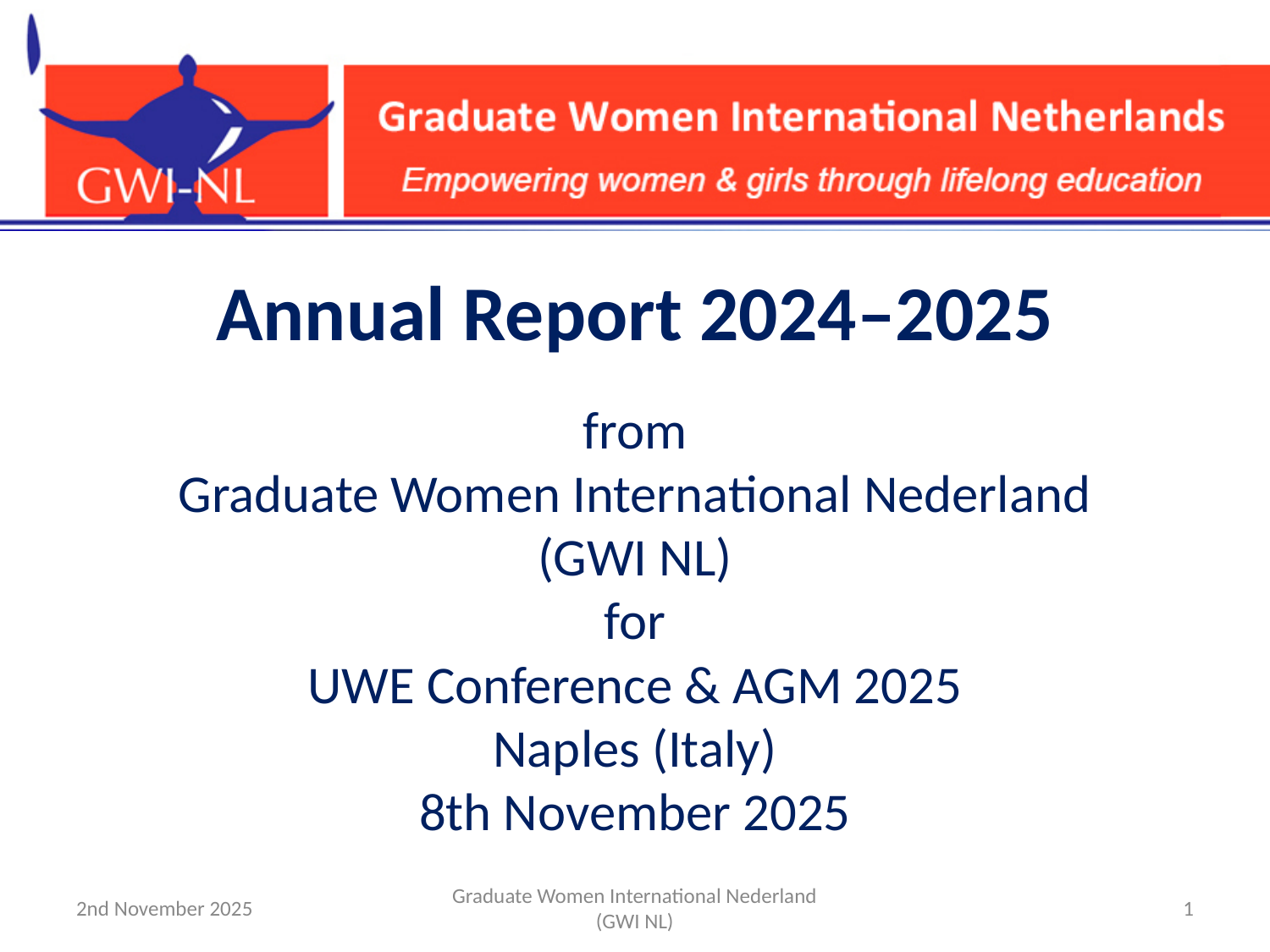

# Annual Report 2024–2025
from
Graduate Women International Nederland
(GWI NL)
for
UWE Conference & AGM 2025
Naples (Italy)
8th November 2025
2nd November 2025
Graduate Women International Nederland (GWI NL)
1